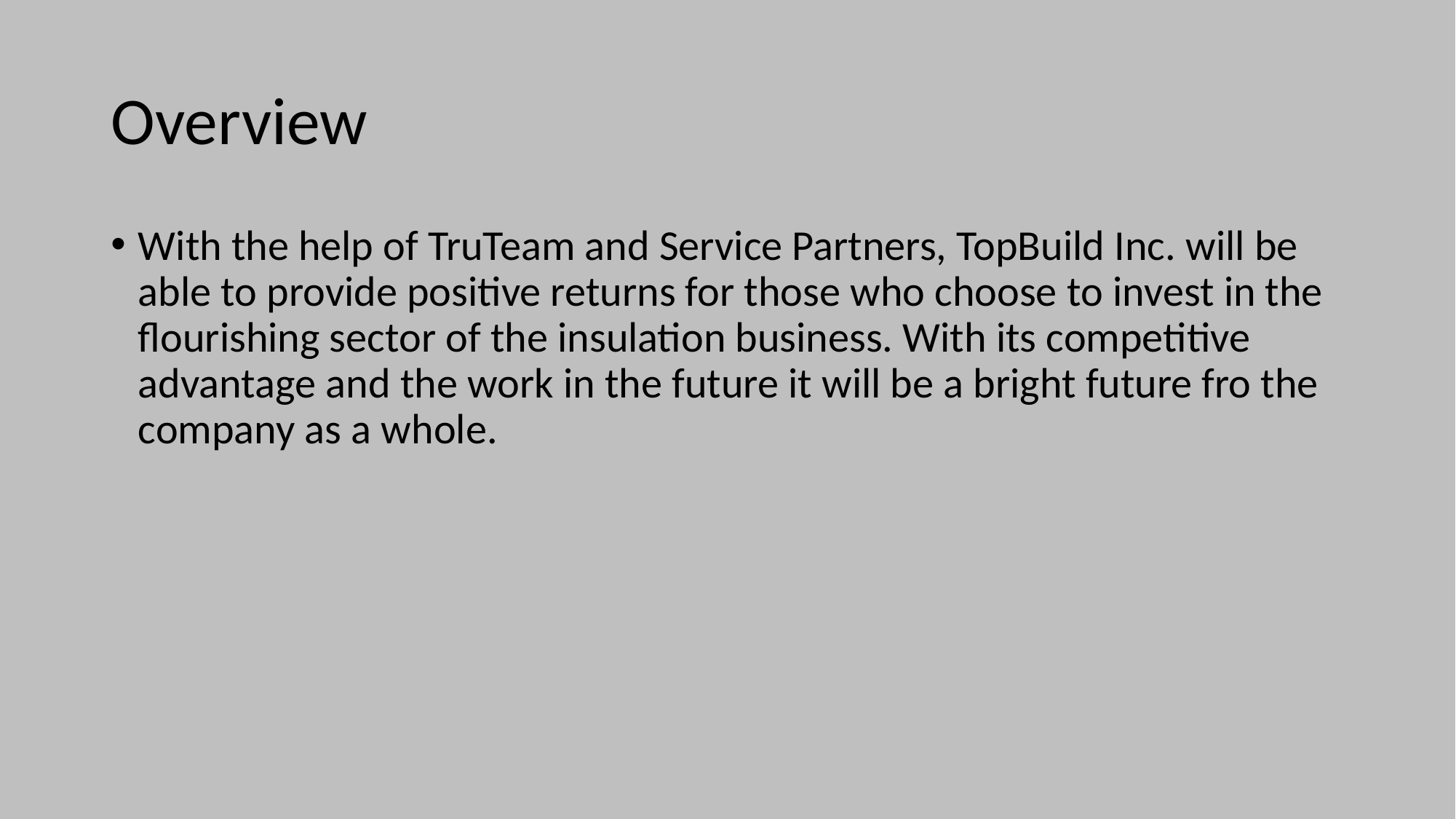

# Overview
With the help of TruTeam and Service Partners, TopBuild Inc. will be able to provide positive returns for those who choose to invest in the flourishing sector of the insulation business. With its competitive advantage and the work in the future it will be a bright future fro the company as a whole.